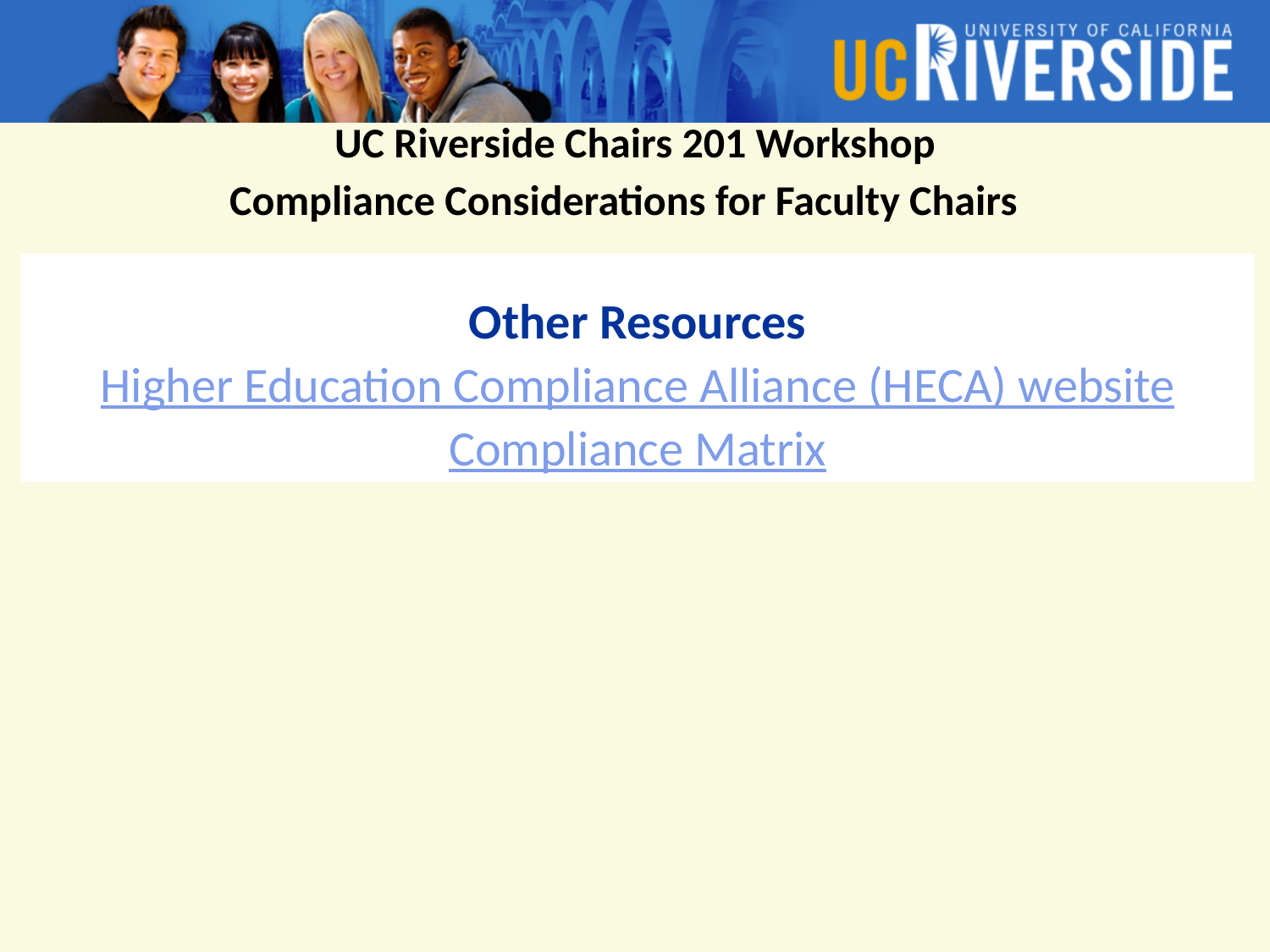

UC Riverside Chairs 201 Workshop
Compliance Considerations for Faculty Chairs
Other Resources
Higher Education Compliance Alliance (HECA) website
Compliance Matrix